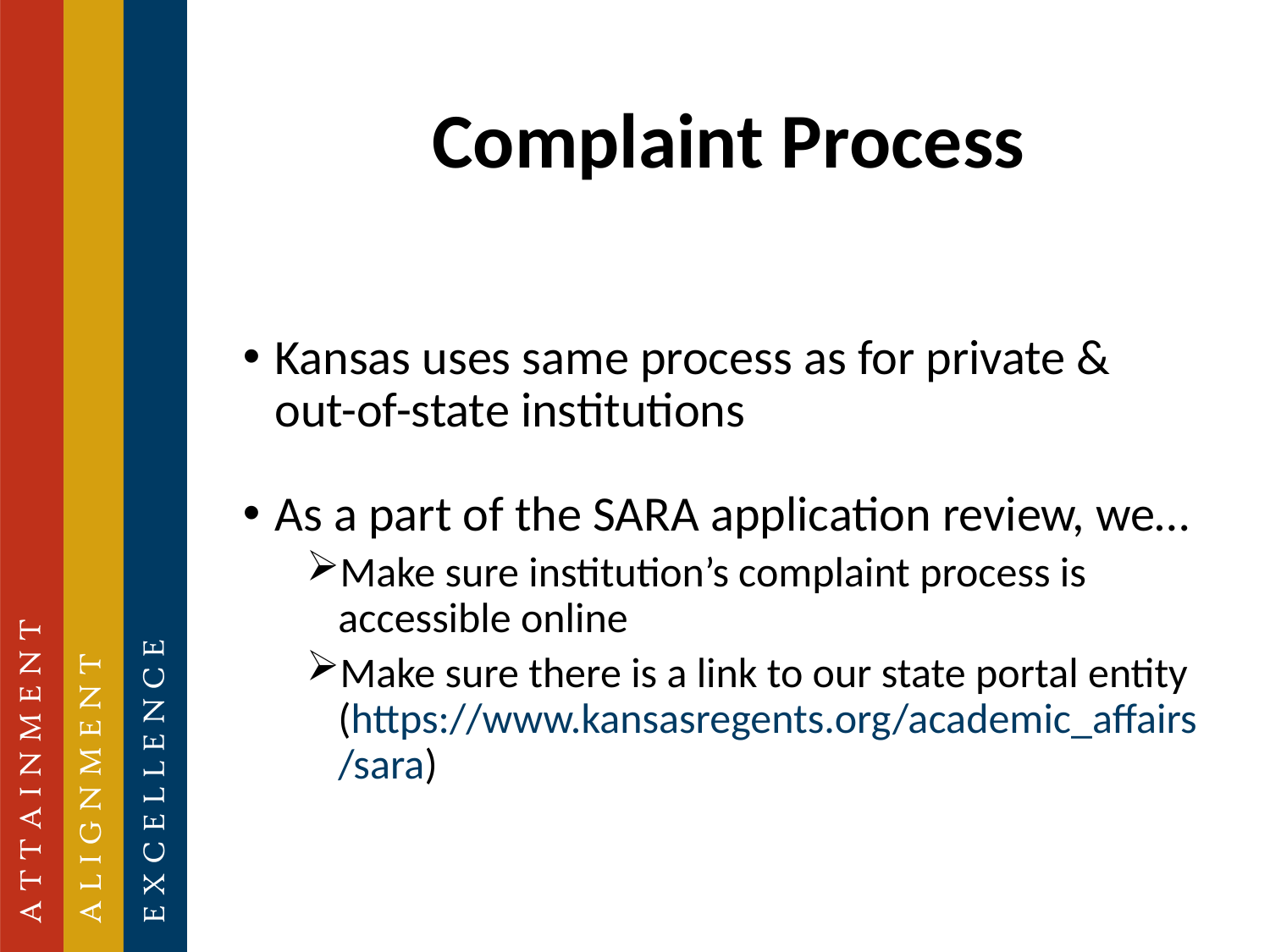

# Complaint Process
Kansas uses same process as for private & out-of-state institutions

As a part of the SARA application review, we…
Make sure institution’s complaint process is accessible online
Make sure there is a link to our state portal entity (https://www.kansasregents.org/academic_affairs/sara)